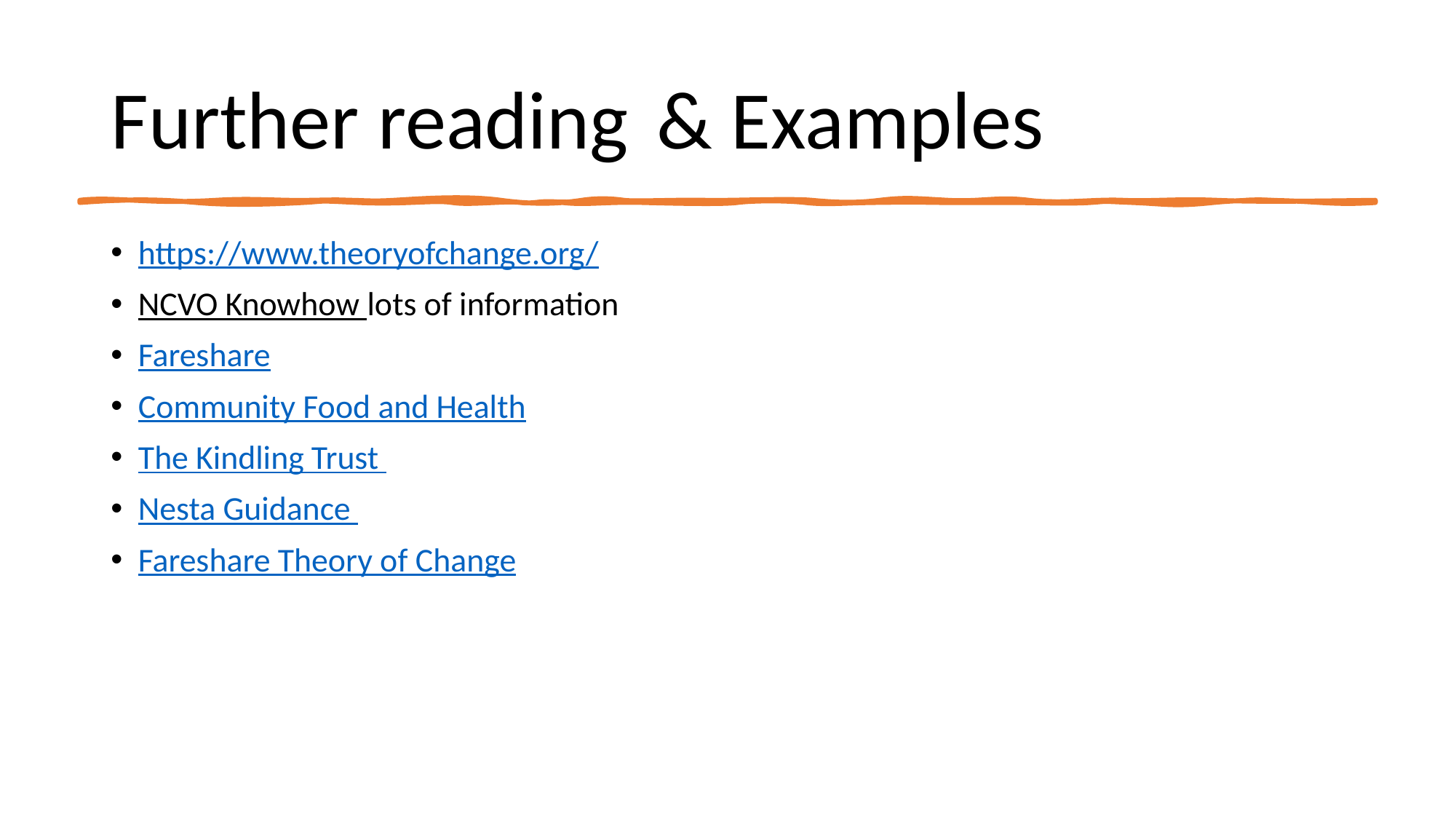

# Further reading	& Examples

https://www.theoryofchange.org/
NCVO Knowhow lots of information
Fareshare
Community Food and Health
The Kindling Trust
Nesta Guidance
Fareshare Theory of Change